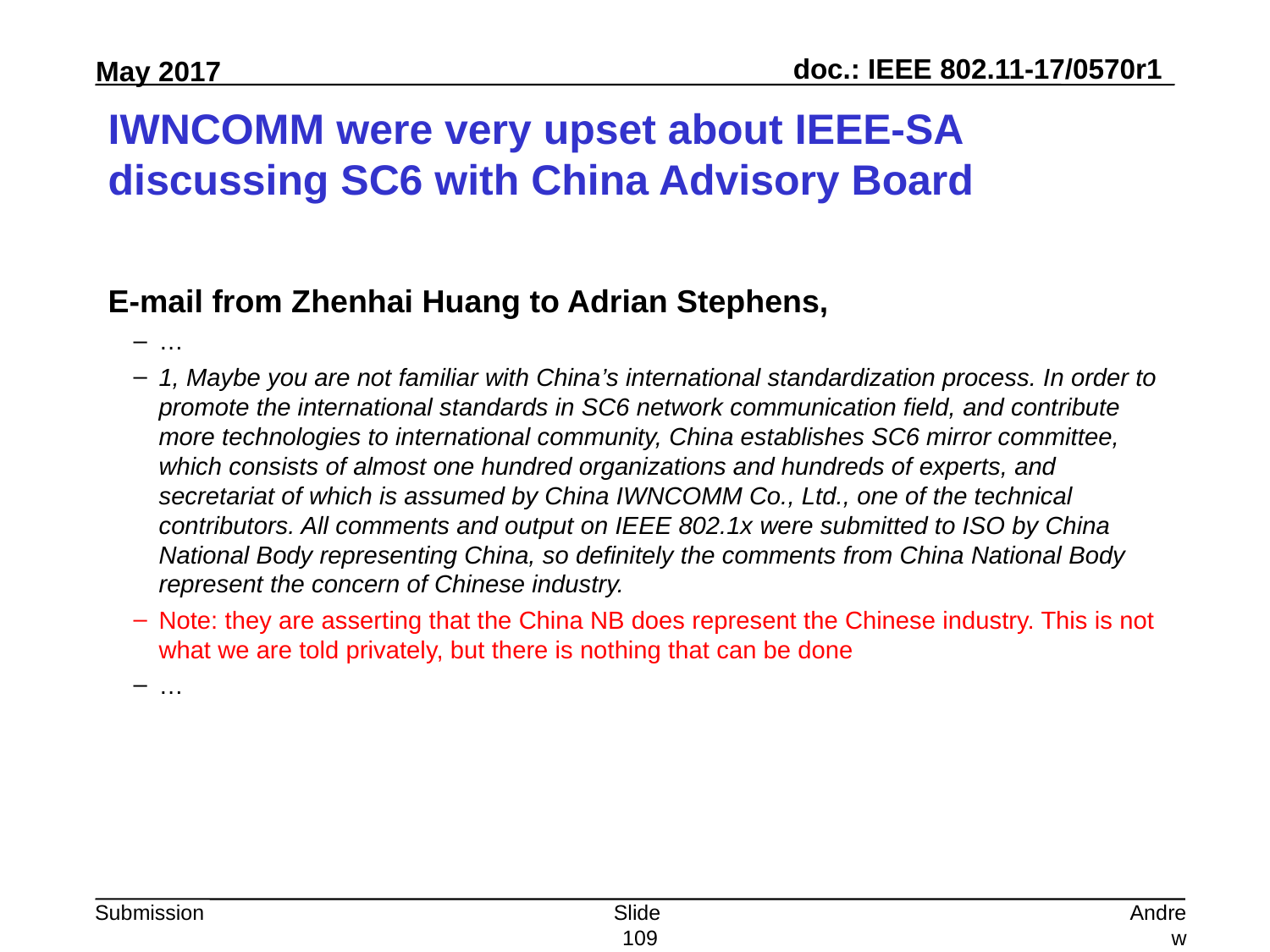

# IWNCOMM were very upset about IEEE-SA discussing SC6 with China Advisory Board
E-mail from Zhenhai Huang to Adrian Stephens,
…
1, Maybe you are not familiar with China’s international standardization process. In order to promote the international standards in SC6 network communication field, and contribute more technologies to international community, China establishes SC6 mirror committee, which consists of almost one hundred organizations and hundreds of experts, and secretariat of which is assumed by China IWNCOMM Co., Ltd., one of the technical contributors. All comments and output on IEEE 802.1x were submitted to ISO by China National Body representing China, so definitely the comments from China National Body represent the concern of Chinese industry.
Note: they are asserting that the China NB does represent the Chinese industry. This is not what we are told privately, but there is nothing that can be done
…
Slide 109
Andrew Myles, Cisco